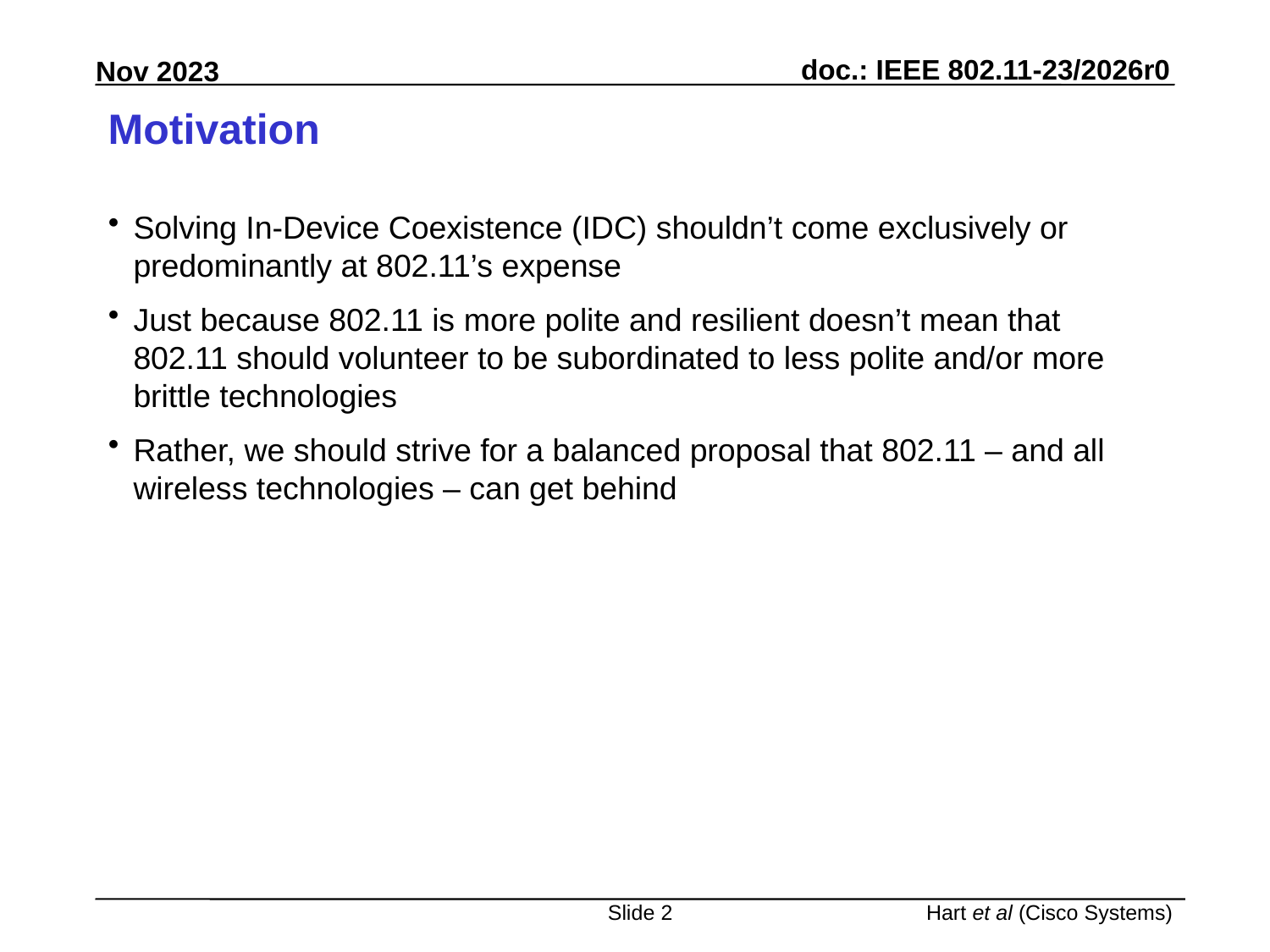

# Motivation
Solving In-Device Coexistence (IDC) shouldn’t come exclusively or predominantly at 802.11’s expense
Just because 802.11 is more polite and resilient doesn’t mean that 802.11 should volunteer to be subordinated to less polite and/or more brittle technologies
Rather, we should strive for a balanced proposal that 802.11 – and all wireless technologies – can get behind
Slide 2
Hart et al (Cisco Systems)